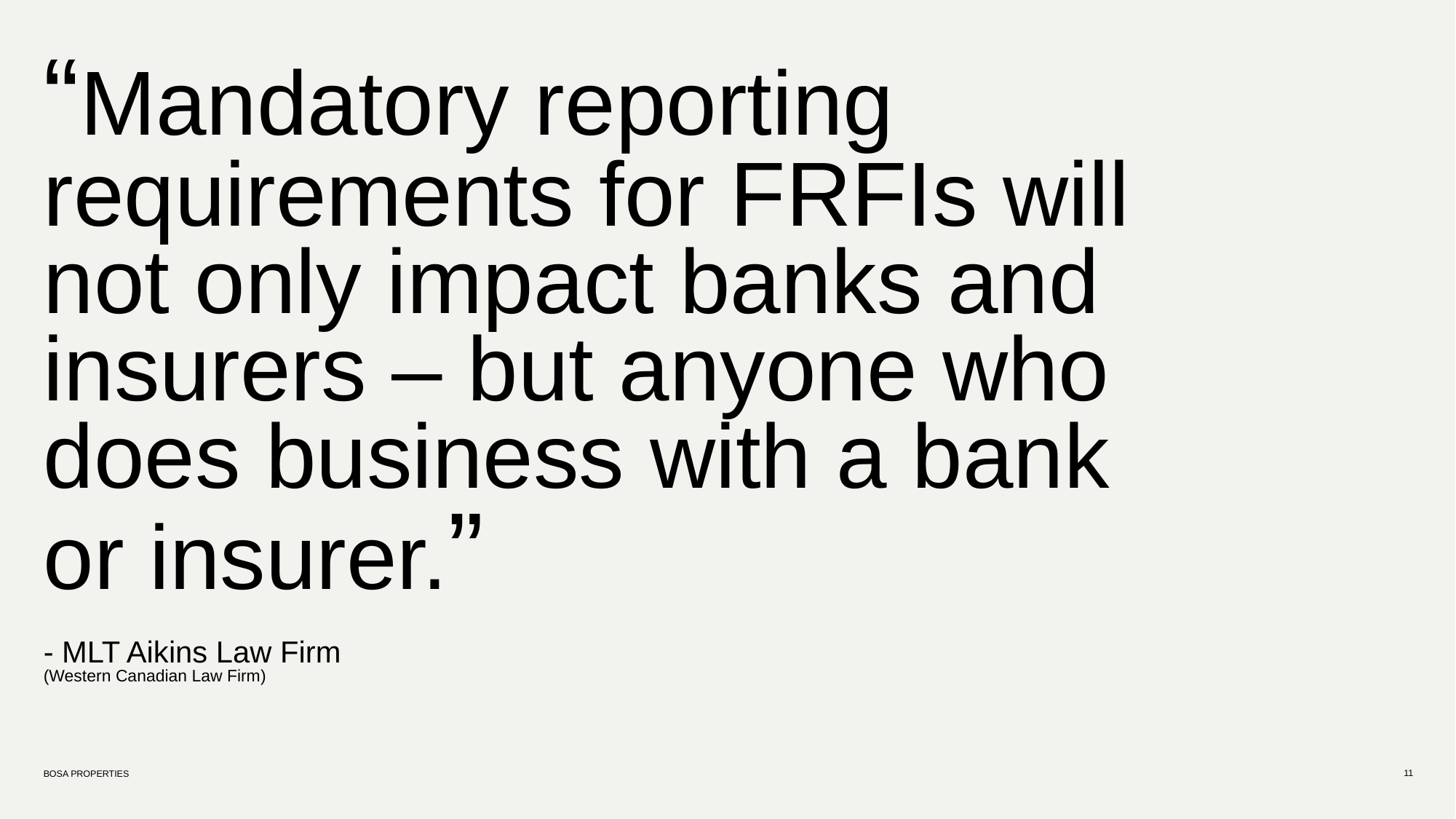

# “Mandatory reporting requirements for FRFIs will not only impact banks and insurers – but anyone who does business with a bank or insurer.” - MLT Aikins Law Firm (Western Canadian Law Firm)
11